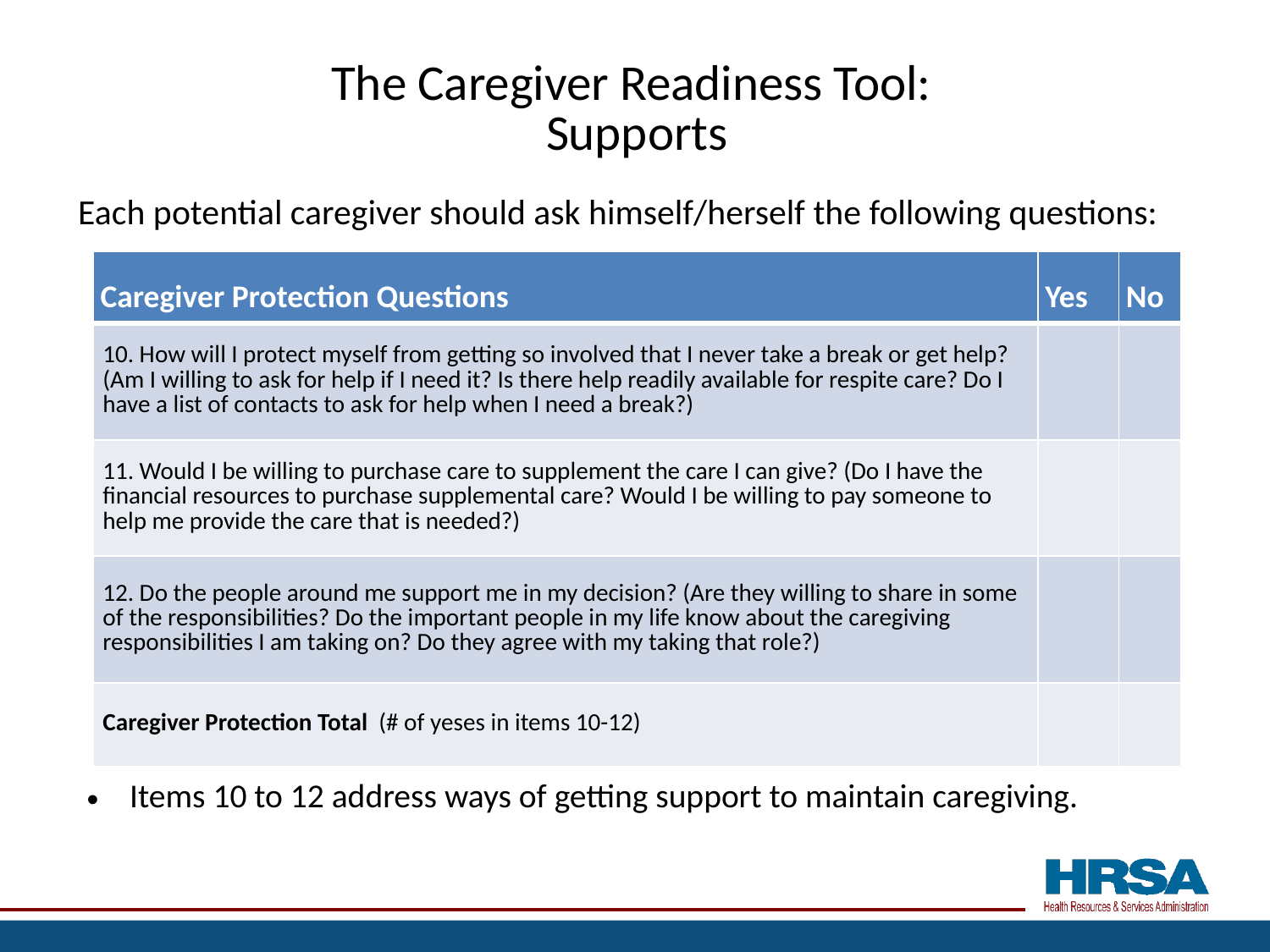

# The Caregiver Readiness Tool: Supports
Each potential caregiver should ask himself/herself the following questions:

| Caregiver Protection Questions | Yes | No |
| --- | --- | --- |
| 10. How will I protect myself from getting so involved that I never take a break or get help? (Am I willing to ask for help if I need it? Is there help readily available for respite care? Do I have a list of contacts to ask for help when I need a break?) |  |  |
| 11. Would I be willing to purchase care to supplement the care I can give? (Do I have the financial resources to purchase supplemental care? Would I be willing to pay someone to help me provide the care that is needed?) |  |  |
| 12. Do the people around me support me in my decision? (Are they willing to share in some of the responsibilities? Do the important people in my life know about the caregiving responsibilities I am taking on? Do they agree with my taking that role?) |  |  |
| Caregiver Protection Total (# of yeses in items 10-12) |  |  |
Items 10 to 12 address ways of getting support to maintain caregiving.